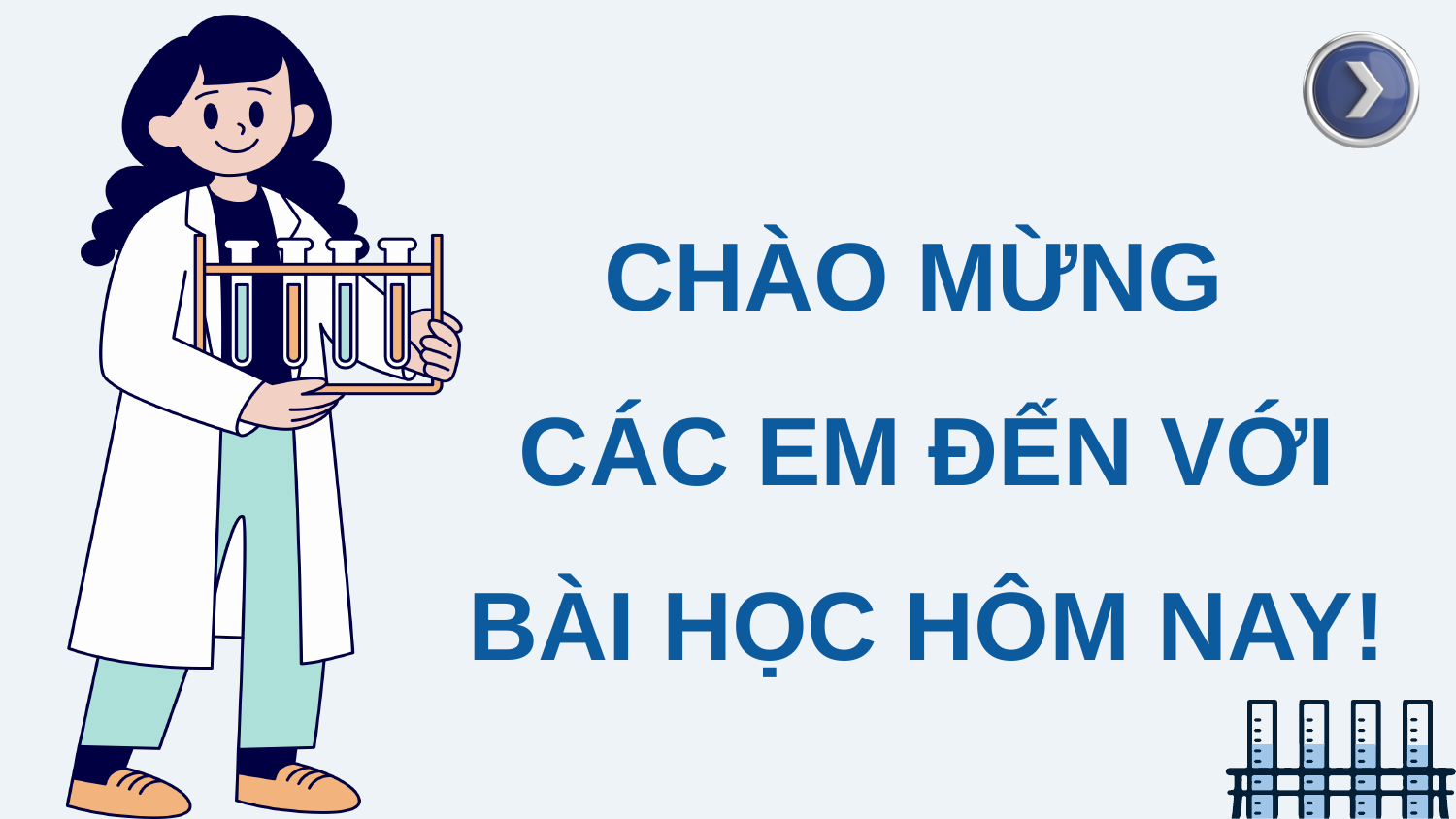

CHÀO MỪNG
CÁC EM ĐẾN VỚI BÀI HỌC HÔM NAY!